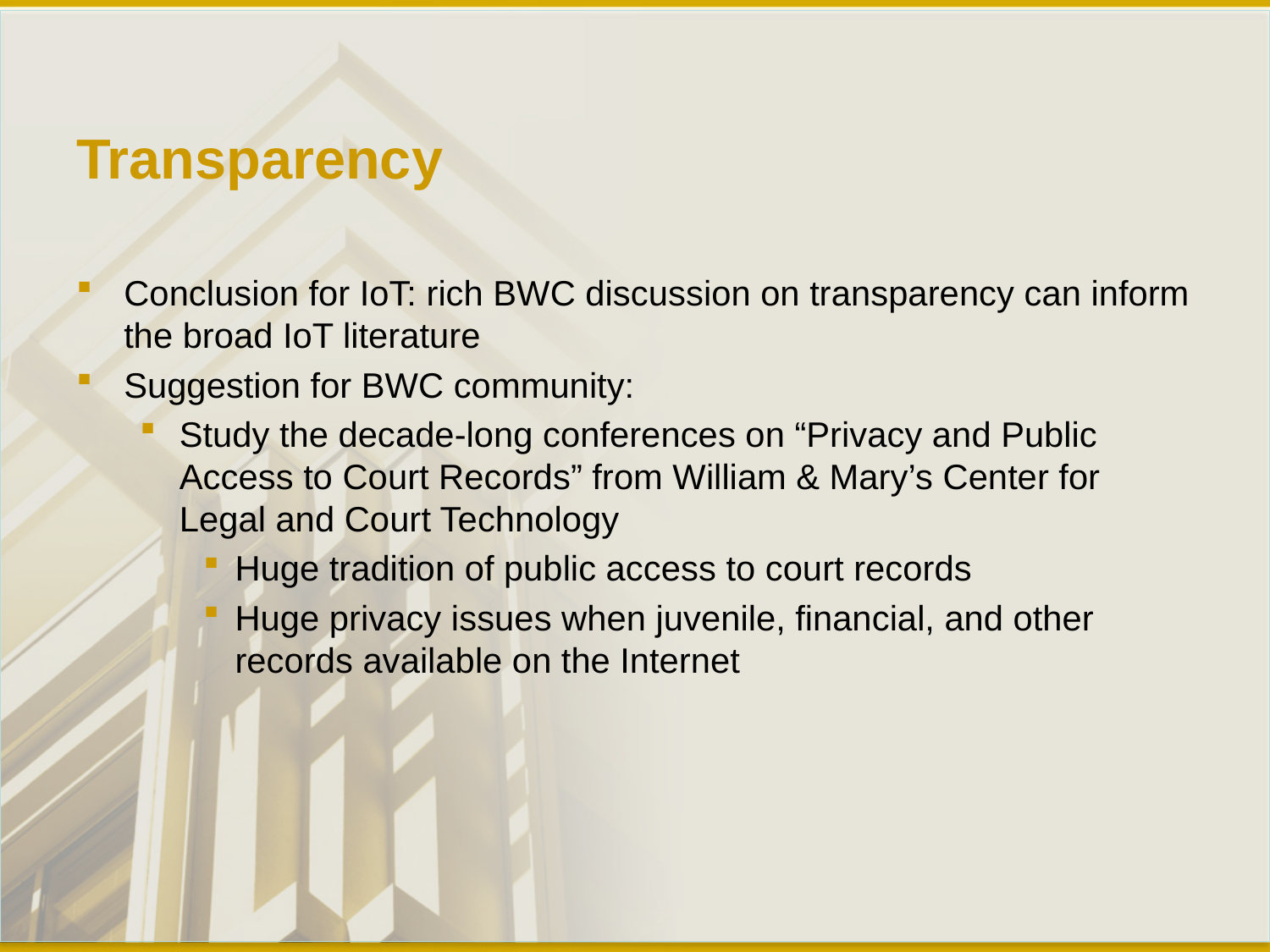

# Transparency
Conclusion for IoT: rich BWC discussion on transparency can inform the broad IoT literature
Suggestion for BWC community:
Study the decade-long conferences on “Privacy and Public Access to Court Records” from William & Mary’s Center for Legal and Court Technology
Huge tradition of public access to court records
Huge privacy issues when juvenile, financial, and other records available on the Internet